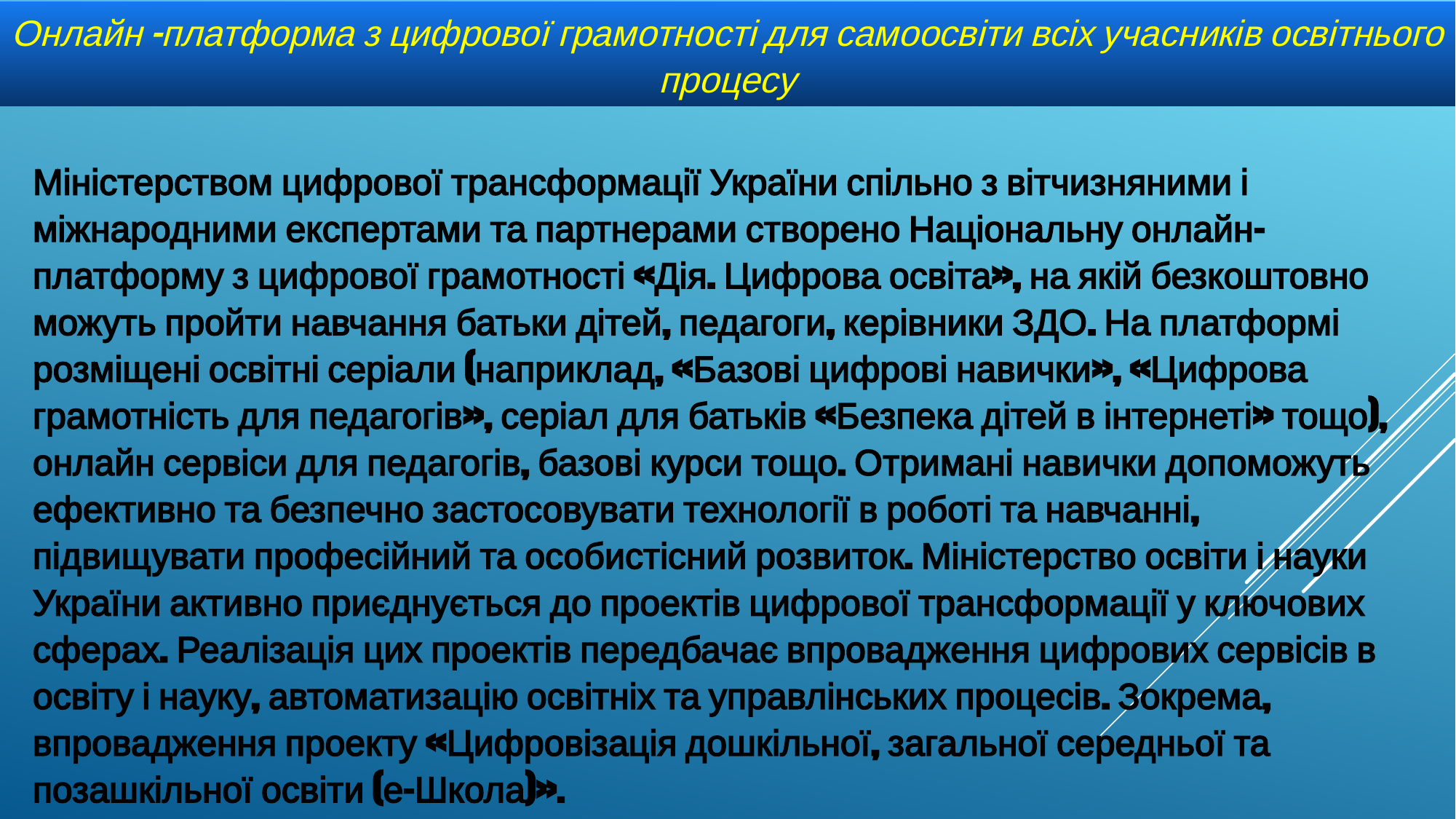

Онлайн –платформа з цифрової грамотності для самоосвіти всіх учасників освітнього процесу
Міністерством цифрової трансформації України спільно з вітчизняними і міжнародними експертами та партнерами створено Національну онлайн- платформу з цифрової грамотності «Дія. Цифрова освіта», на якій безкоштовно можуть пройти навчання батьки дітей, педагоги, керівники ЗДО. На платформі розміщені освітні серіали (наприклад, «Базові цифрові навички», «Цифрова грамотність для педагогів», серіал для батьків «Безпека дітей в інтернеті» тощо), онлайн сервіси для педагогів, базові курси тощо. Отримані навички допоможуть ефективно та безпечно застосовувати технології в роботі та навчанні, підвищувати професійний та особистісний розвиток. Міністерство освіти і науки України активно приєднується до проектів цифрової трансформації у ключових сферах. Реалізація цих проектів передбачає впровадження цифрових сервісів в освіту і науку, автоматизацію освітніх та управлінських процесів. Зокрема, впровадження проекту «Цифровізація дошкільної, загальної середньої та позашкільної освіти (е-Школа)».